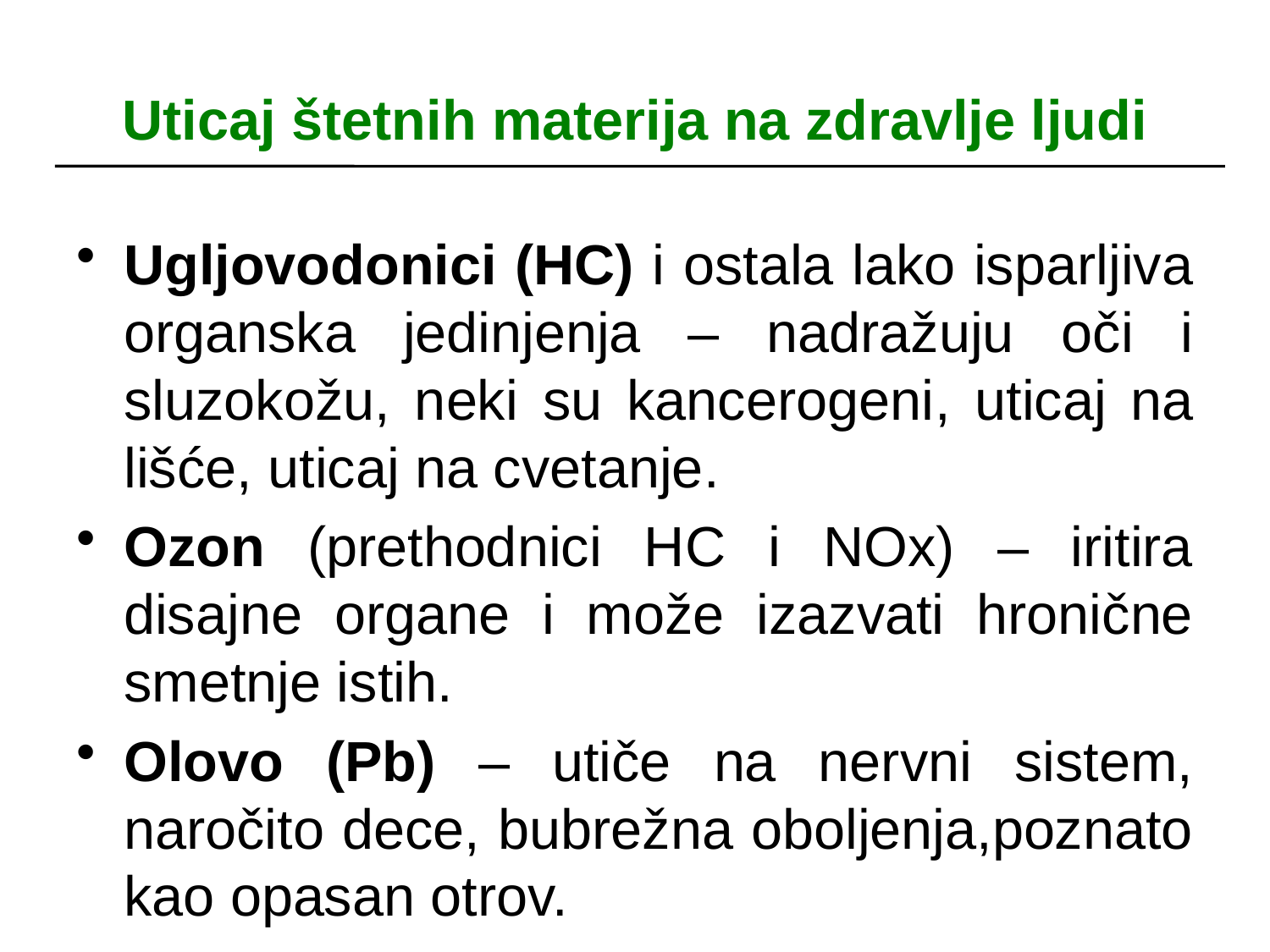

# Uticaj štetnih materija na zdravlje ljudi

Ugljovodonici (HC) i ostala lako isparljiva organska jedinjenja – nadražuju oči i sluzokožu, neki su kancerogeni, uticaj na lišće, uticaj na cvetanje.
Ozon (prethodnici HC i NOx) – iritira disajne organe i može izazvati hronične smetnje istih.
Olovo (Pb) – utiče na nervni sistem, naročito dece, bubrežna oboljenja,poznato kao opasan otrov.